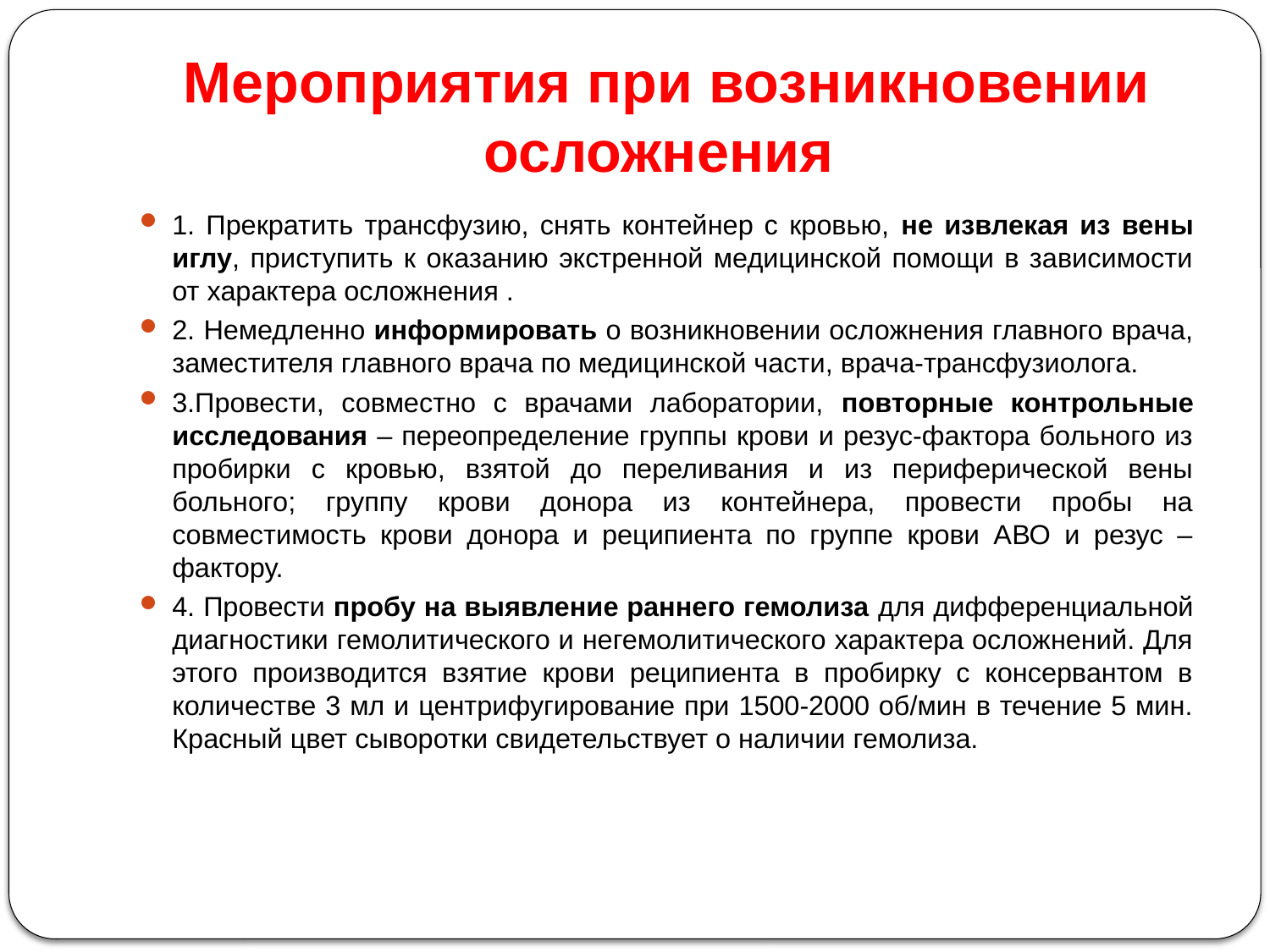

# Мероприятия при возникновении осложнения
1. Прекратить трансфузию, снять контейнер с кровью, не извлекая из вены иглу, приступить к оказанию экстренной медицинской помощи в зависимости от характера осложнения .
2. Немедленно информировать о возникновении осложнения главного врача, заместителя главного врача по медицинской части, врача-трансфузиолога.
3.Провести, совместно с врачами лаборатории, повторные контрольные исследования – переопределение группы крови и резус-фактора больного из пробирки с кровью, взятой до переливания и из периферической вены больного; группу крови донора из контейнера, провести пробы на совместимость крови донора и реципиента по группе крови АВО и резус – фактору.
4. Провести пробу на выявление раннего гемолиза для дифференциальной диагностики гемолитического и негемолитического характера осложнений. Для этого производится взятие крови реципиента в пробирку с консервантом в количестве 3 мл и центрифугирование при 1500-2000 об/мин в течение 5 мин. Красный цвет сыворотки свидетельствует о наличии гемолиза.